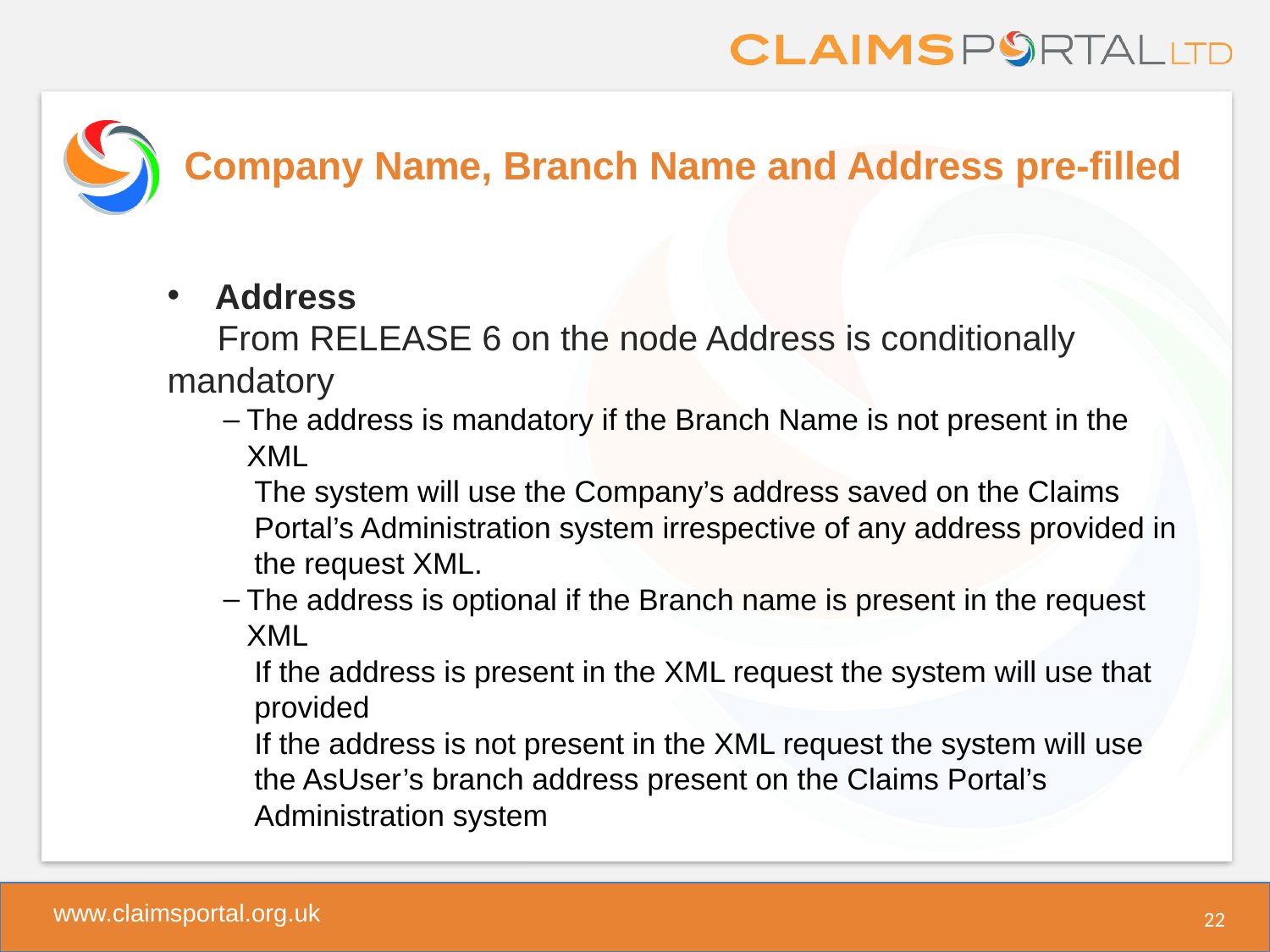

# Company Name, Branch Name and Address pre-filled
Address
From RELEASE 6 on the node Address is conditionally mandatory
The address is mandatory if the Branch Name is not present in the XML
	The system will use the Company’s address saved on the Claims Portal’s Administration system irrespective of any address provided in the request XML.
The address is optional if the Branch name is present in the request XML
If the address is present in the XML request the system will use that provided
If the address is not present in the XML request the system will use the AsUser’s branch address present on the Claims Portal’s Administration system

22